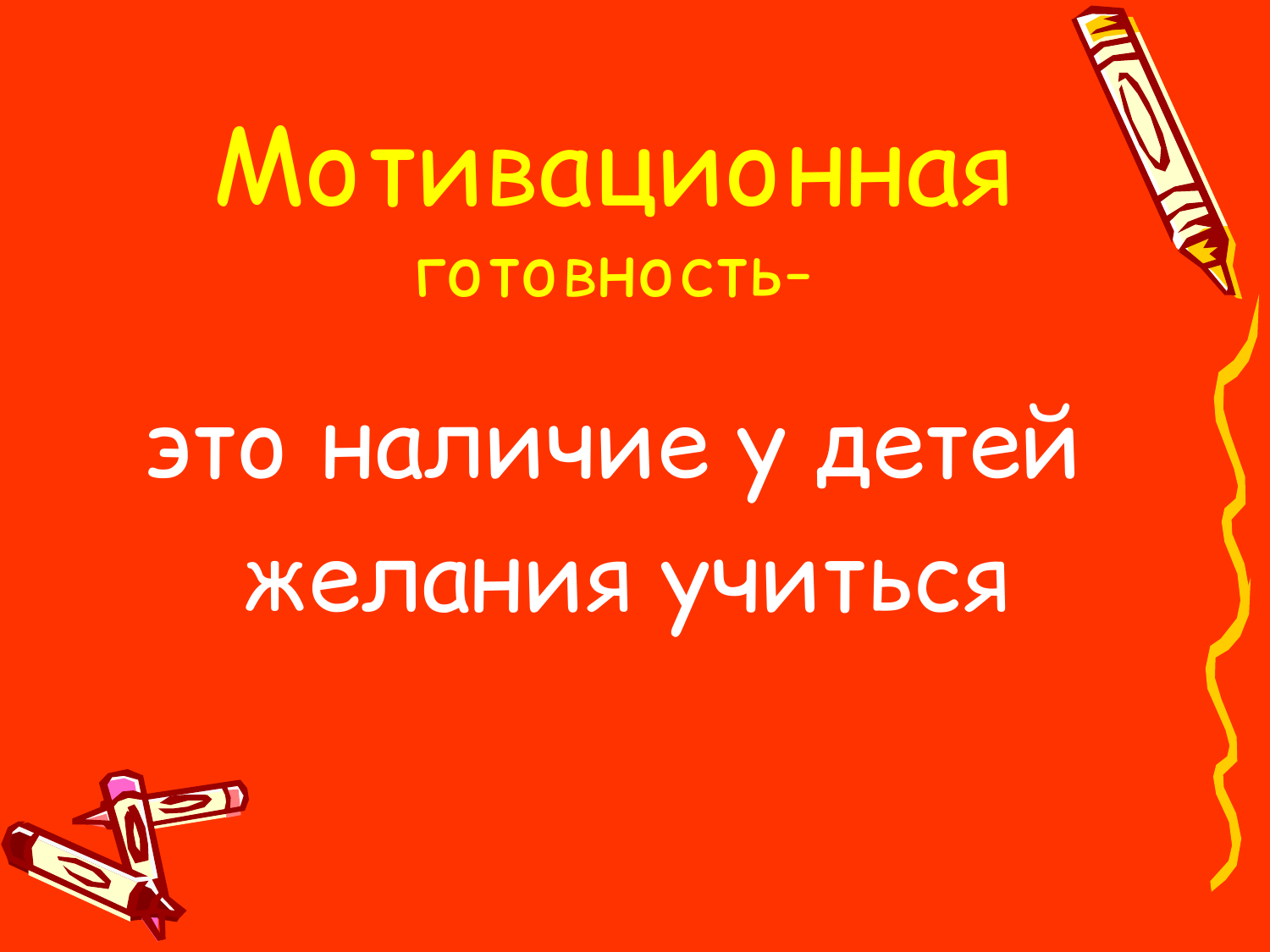

# Мотивационная готовность-
это наличие у детей
 желания учиться